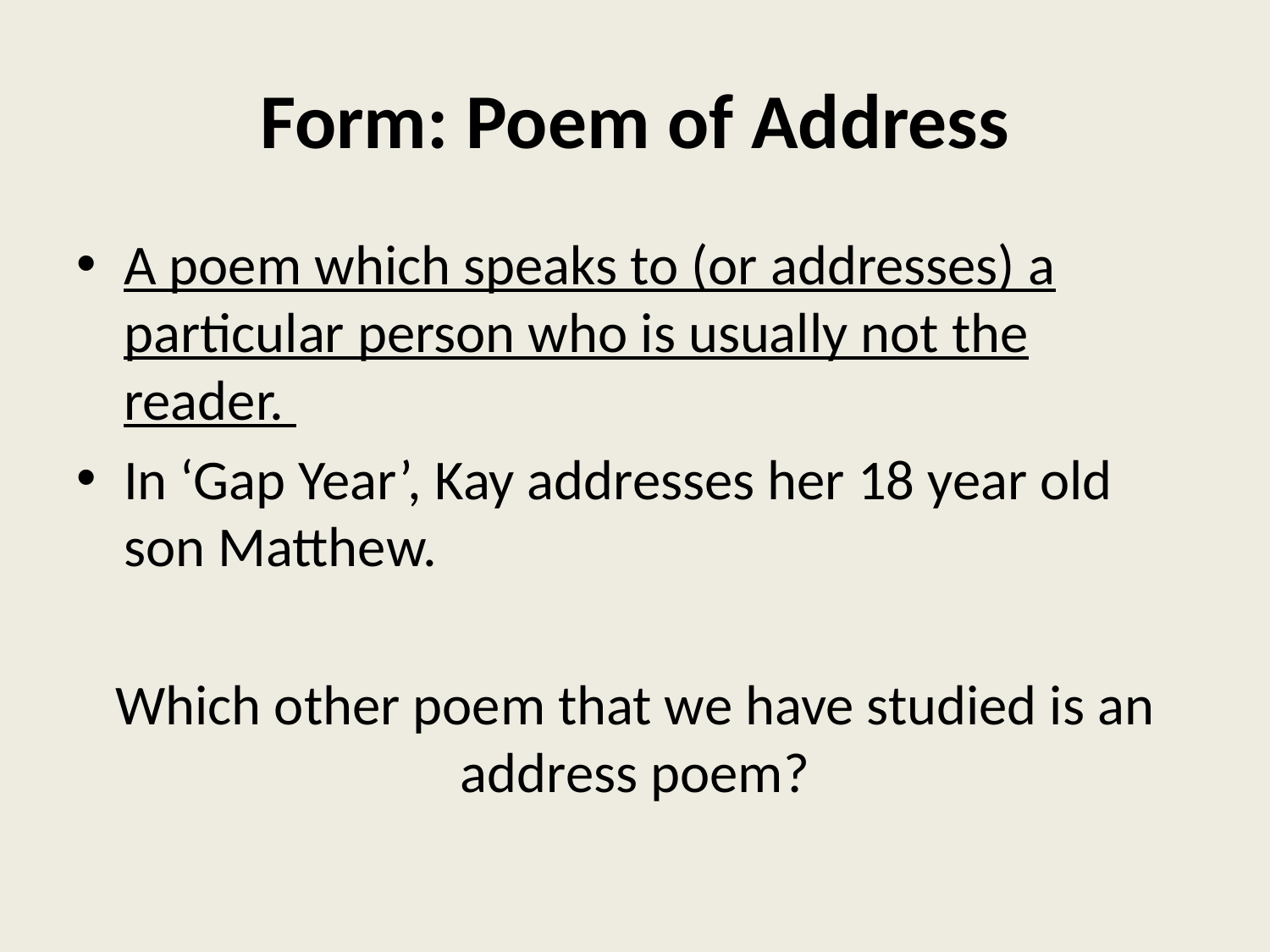

# Form: Poem of Address
A poem which speaks to (or addresses) a particular person who is usually not the reader.
In ‘Gap Year’, Kay addresses her 18 year old son Matthew.

Which other poem that we have studied is an address poem?